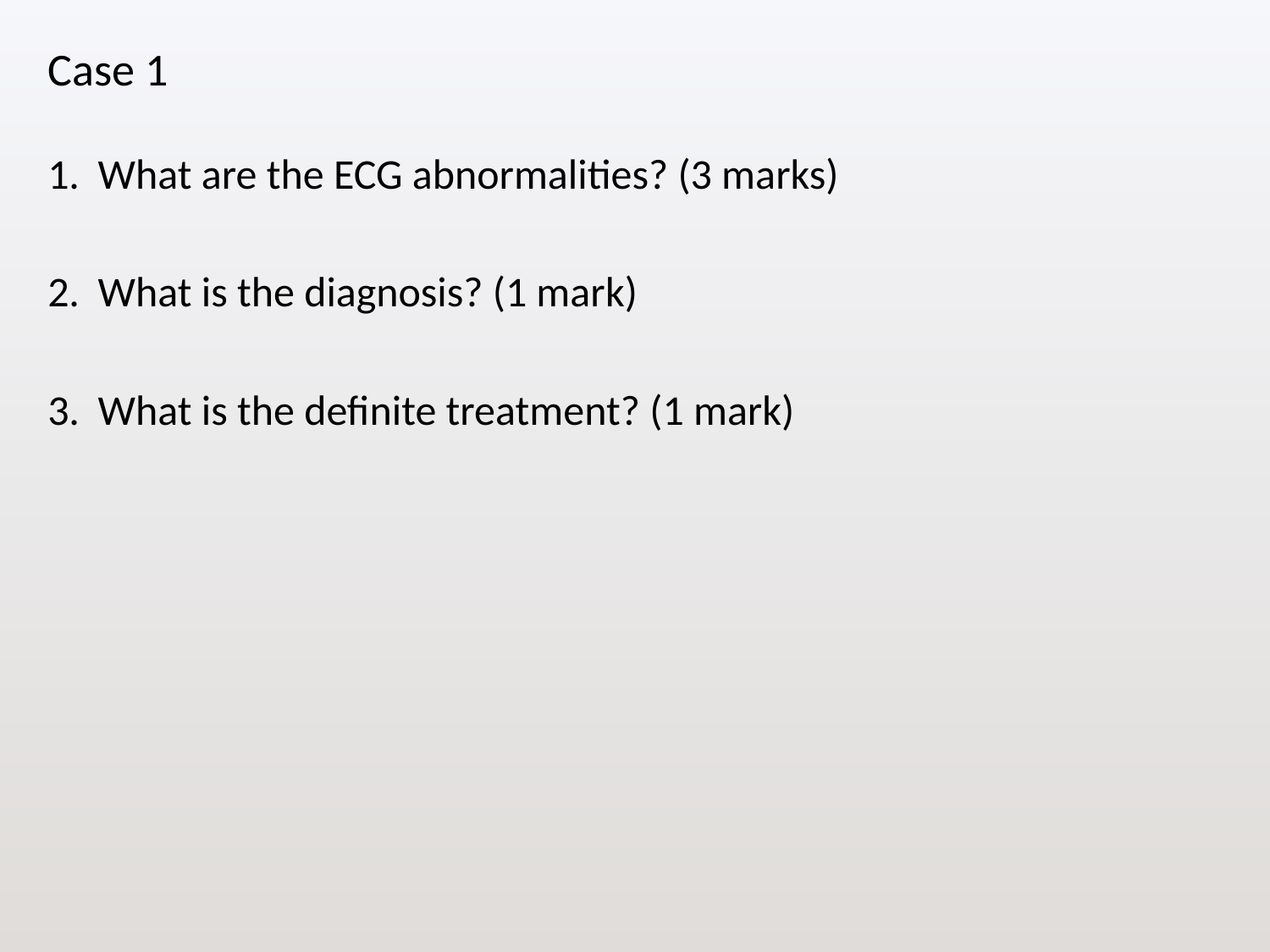

# Case 1
What are the ECG abnormalities? (3 marks)

What is the diagnosis? (1 mark)

What is the definite treatment? (1 mark)